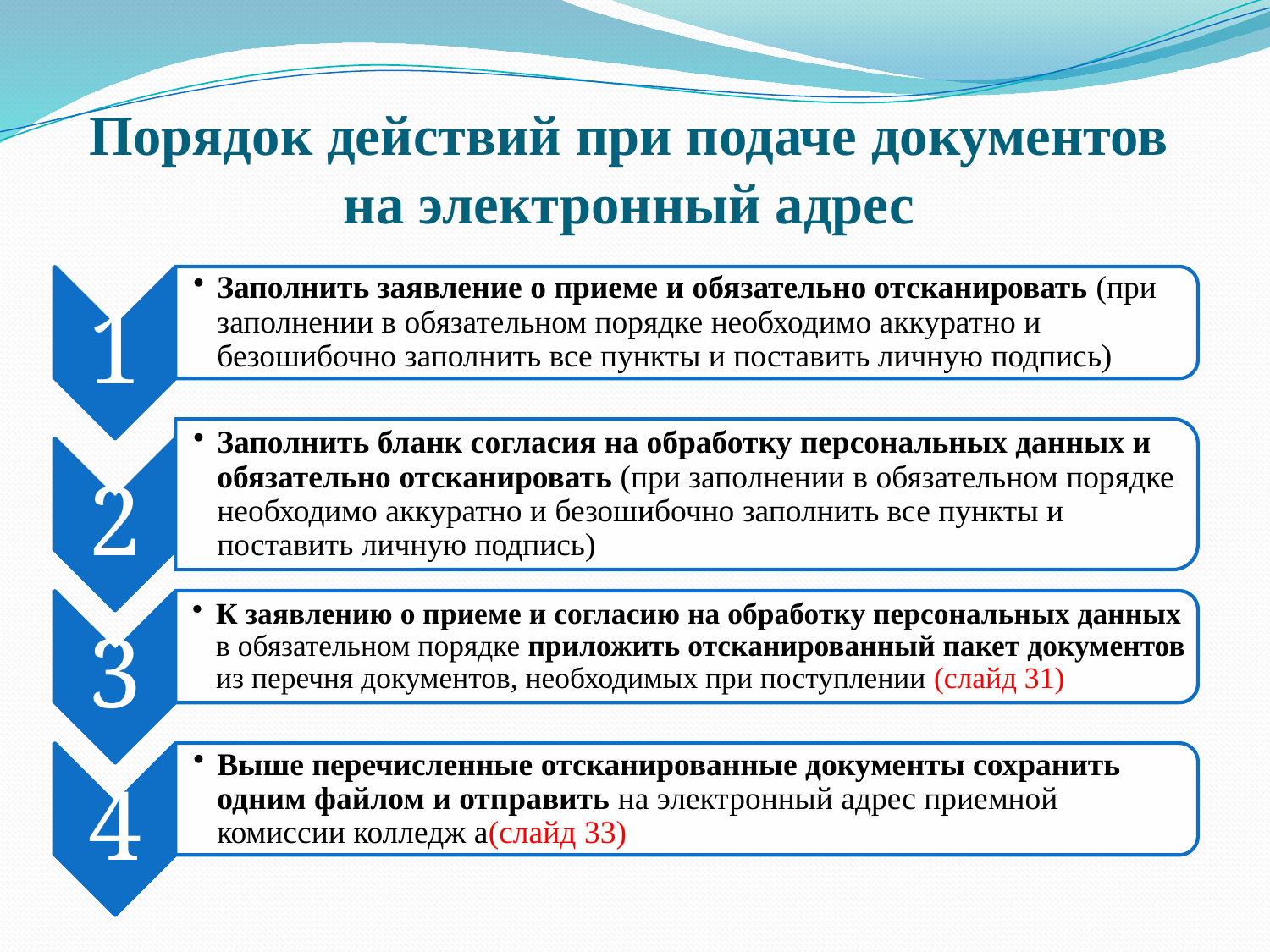

# Порядок действий при подаче документов на электронный адрес
1
Заполнить заявление о приеме и обязательно отсканировать (при заполнении в обязательном порядке необходимо аккуратно и безошибочно заполнить все пункты и поставить личную подпись)
2
Заполнить бланк согласия на обработку персональных данных и обязательно отсканировать (при заполнении в обязательном порядке необходимо аккуратно и безошибочно заполнить все пункты и поставить личную подпись)
3
К заявлению о приеме и согласию на обработку персональных данных в обязательном порядке приложить отсканированный пакет документов из перечня документов, необходимых при поступлении (слайд 31)
4
Выше перечисленные отсканированные документы сохранить одним файлом и отправить на электронный адрес приемной комиссии колледж а(слайд 33)